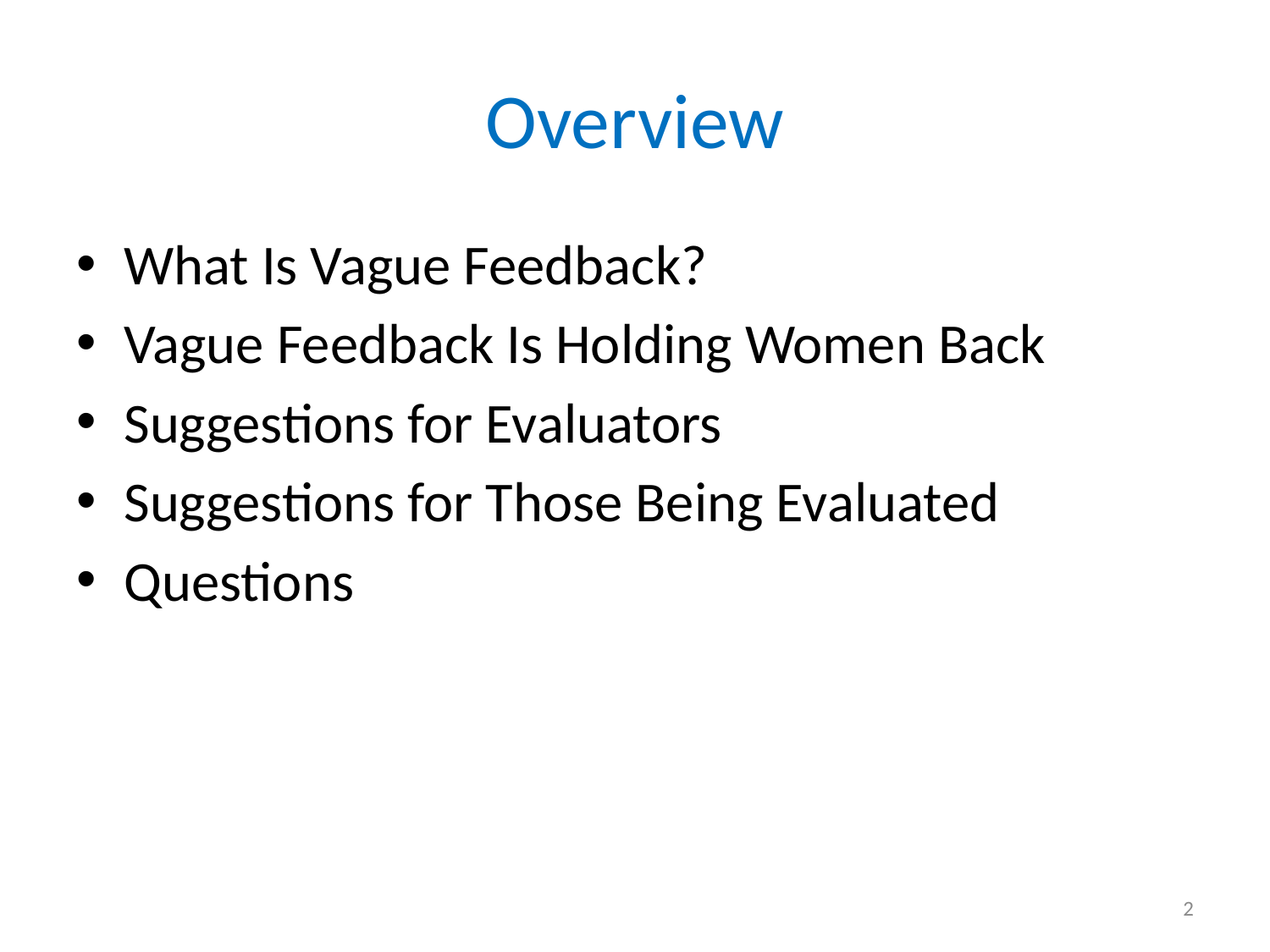

# Overview
What Is Vague Feedback?
Vague Feedback Is Holding Women Back
Suggestions for Evaluators
Suggestions for Those Being Evaluated
Questions
2